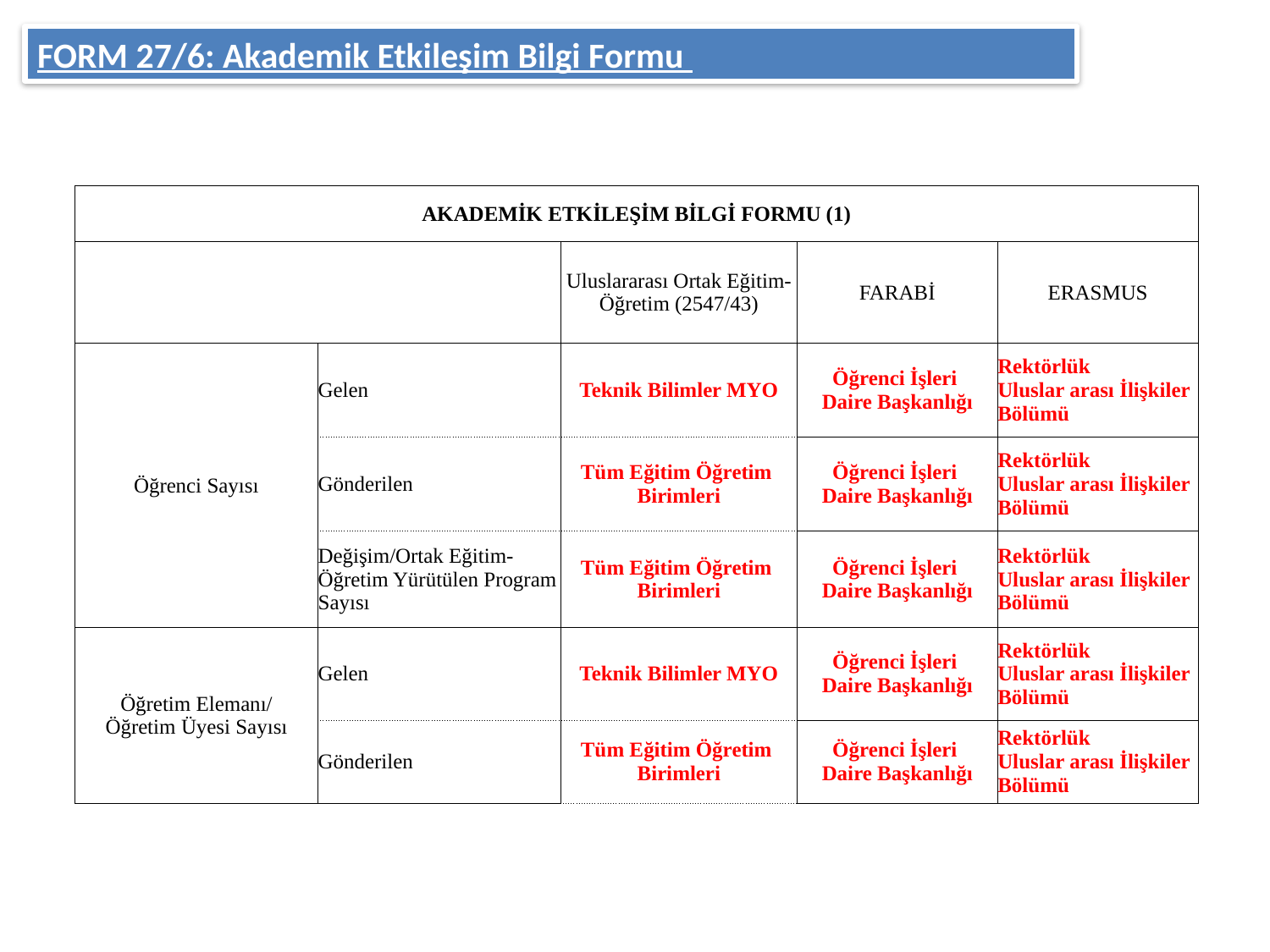

FORM 27/6: Akademik Etkileşim Bilgi Formu
| AKADEMİK ETKİLEŞİM BİLGİ FORMU (1) |  |  |  |  |
| --- | --- | --- | --- | --- |
|  |  | Uluslararası Ortak Eğitim-Öğretim (2547/43) | FARABİ | ERASMUS |
| Öğrenci Sayısı | Gelen | Teknik Bilimler MYO | Öğrenci İşleri Daire Başkanlığı | Rektörlük Uluslar arası İlişkiler Bölümü |
|  | Gönderilen | Tüm Eğitim Öğretim Birimleri | Öğrenci İşleri Daire Başkanlığı | Rektörlük Uluslar arası İlişkiler Bölümü |
|  | Değişim/Ortak Eğitim-Öğretim Yürütülen Program Sayısı | Tüm Eğitim Öğretim Birimleri | Öğrenci İşleri Daire Başkanlığı | Rektörlük Uluslar arası İlişkiler Bölümü |
| Öğretim Elemanı/ Öğretim Üyesi Sayısı | Gelen | Teknik Bilimler MYO | Öğrenci İşleri Daire Başkanlığı | Rektörlük Uluslar arası İlişkiler Bölümü |
|  | Gönderilen | Tüm Eğitim Öğretim Birimleri | Öğrenci İşleri Daire Başkanlığı | Rektörlük Uluslar arası İlişkiler Bölümü |